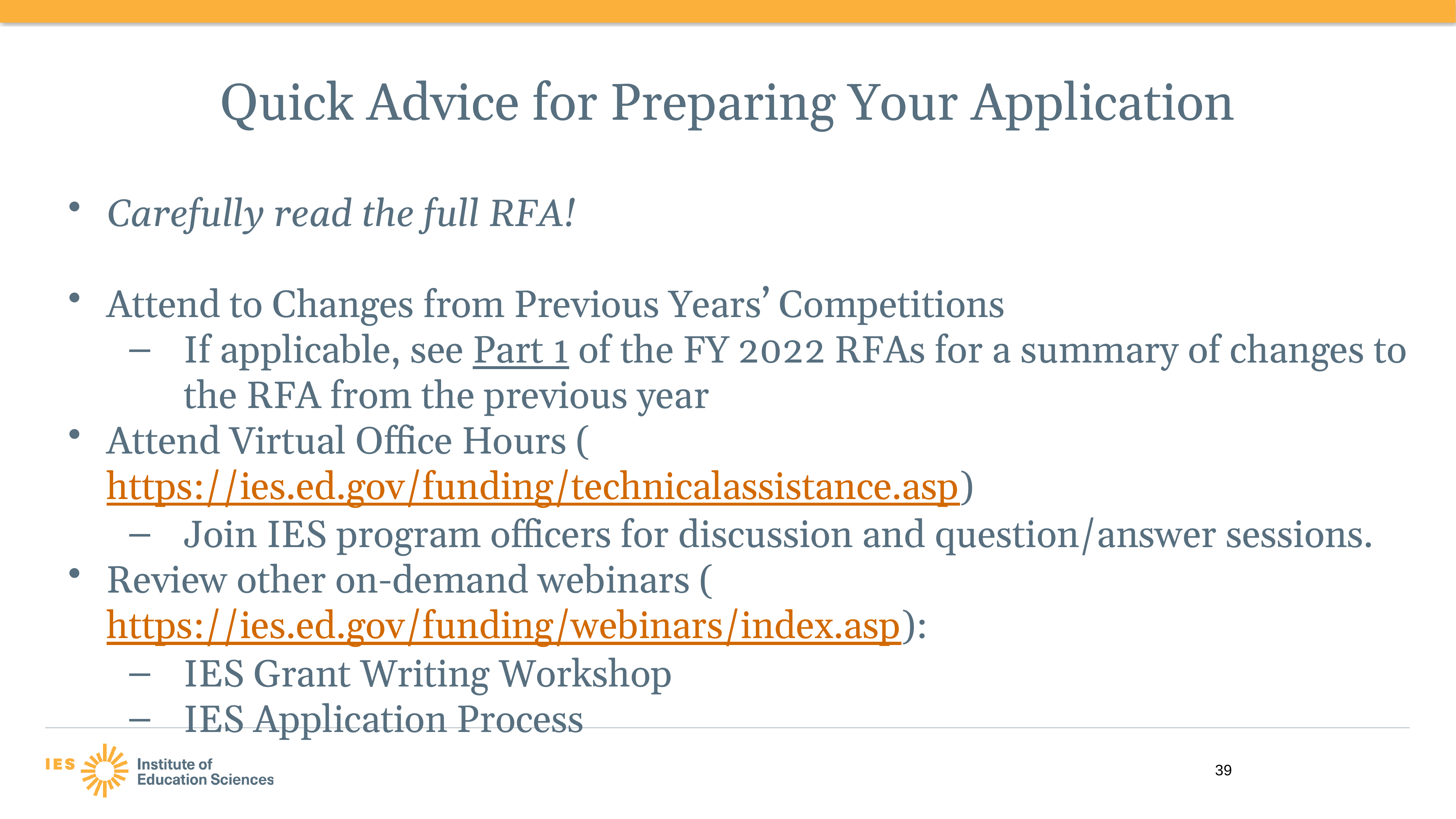

# Quick Advice for Preparing Your Application
Carefully read the full RFA!

Attend to Changes from Previous Years’ Competitions
If applicable, see Part 1 of the FY 2022 RFAs for a summary of changes to the RFA from the previous year
Attend Virtual Office Hours (https://ies.ed.gov/funding/technicalassistance.asp)
Join IES program officers for discussion and question/answer sessions.
Review other on-demand webinars (https://ies.ed.gov/funding/webinars/index.asp):
IES Grant Writing Workshop
IES Application Process
39